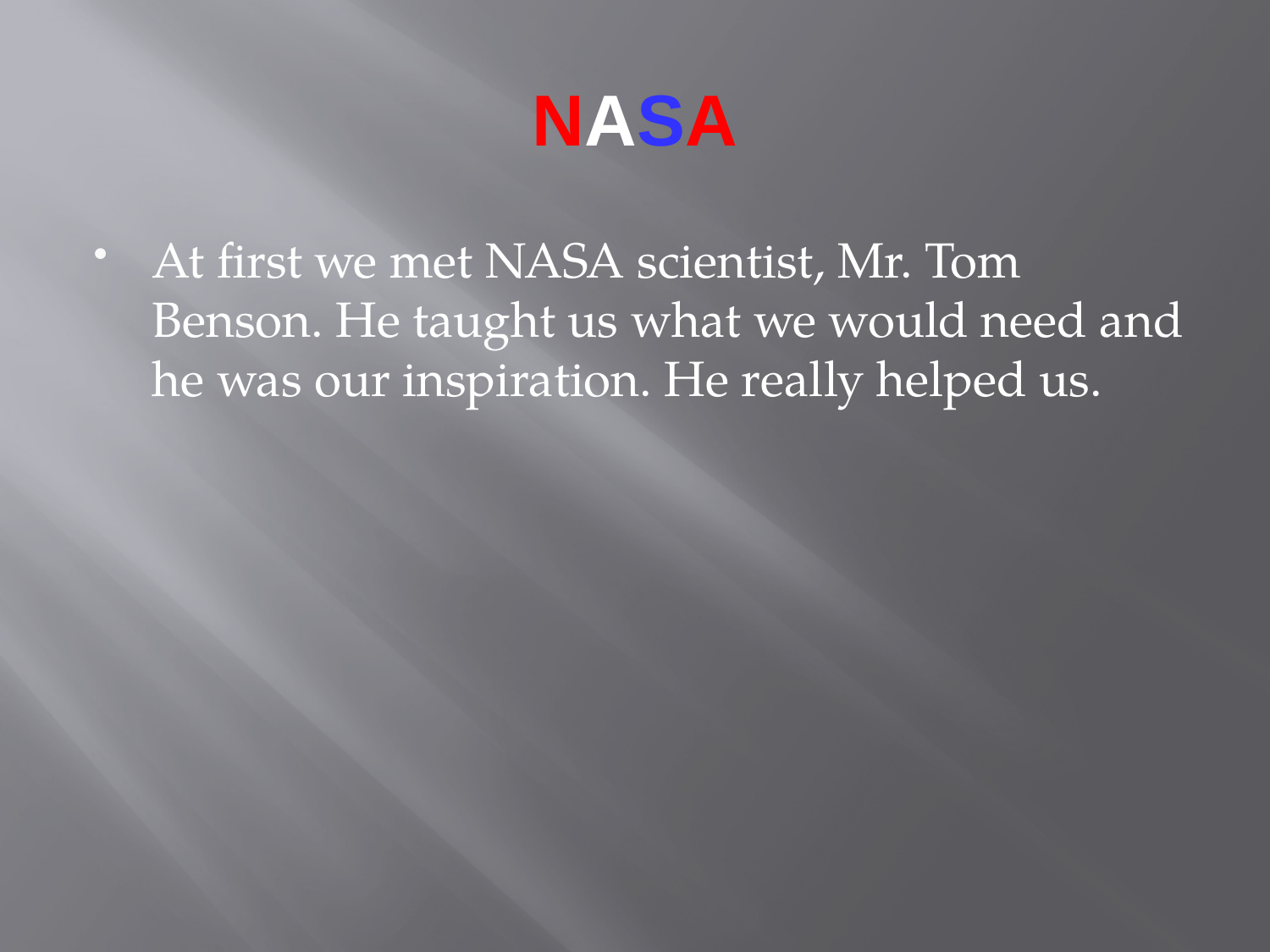

# NASA
At first we met NASA scientist, Mr. Tom Benson. He taught us what we would need and he was our inspiration. He really helped us.